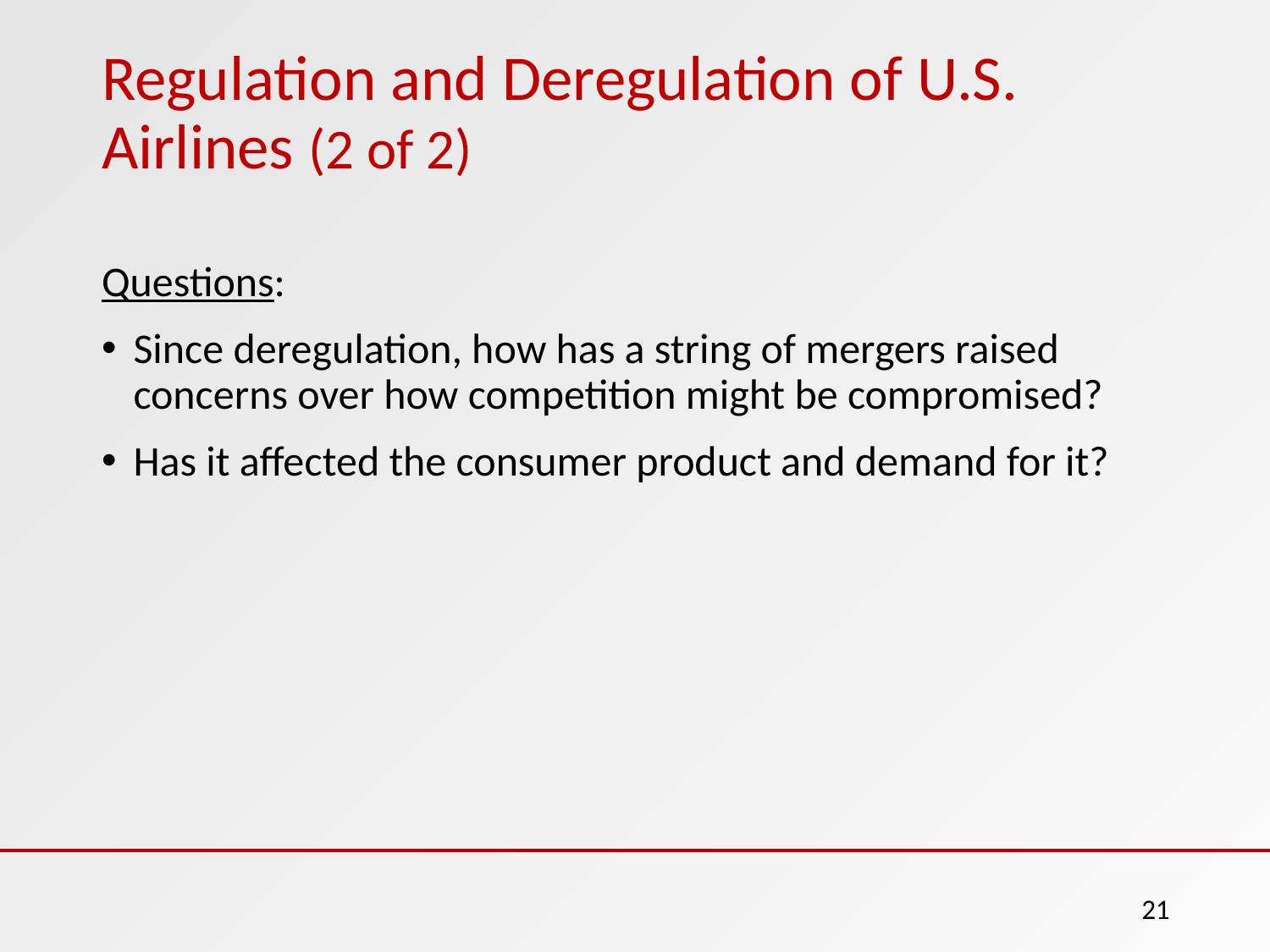

# Regulation and Deregulation of U.S. Airlines (2 of 2)
Questions:
Since deregulation, how has a string of mergers raised concerns over how competition might be compromised?
Has it affected the consumer product and demand for it?

21